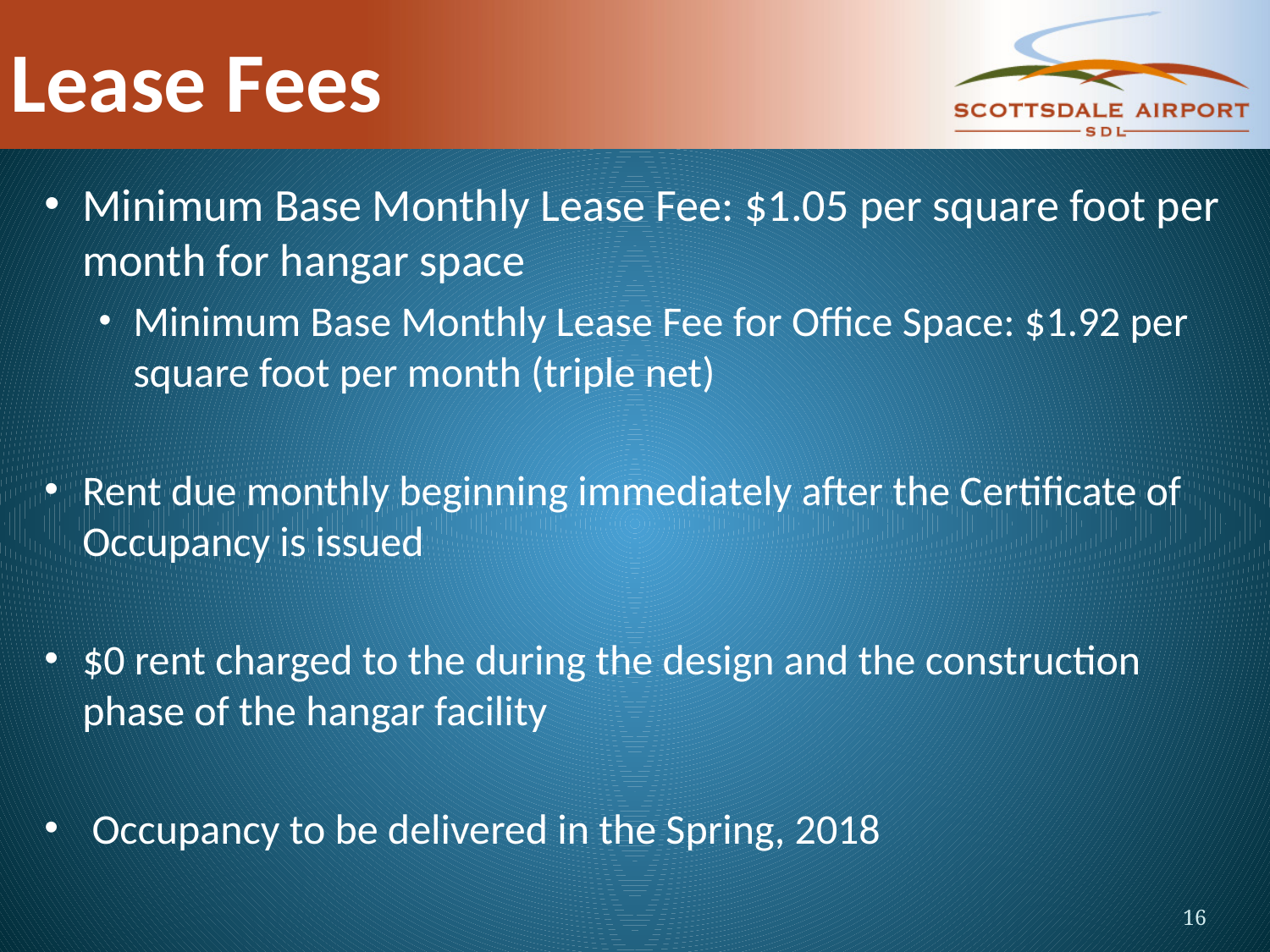

# Lease Fees
Minimum Base Monthly Lease Fee: $1.05 per square foot per month for hangar space
Minimum Base Monthly Lease Fee for Office Space: $1.92 per square foot per month (triple net)

Rent due monthly beginning immediately after the Certificate of Occupancy is issued

$0 rent charged to the during the design and the construction phase of the hangar facility

 Occupancy to be delivered in the Spring, 2018

16